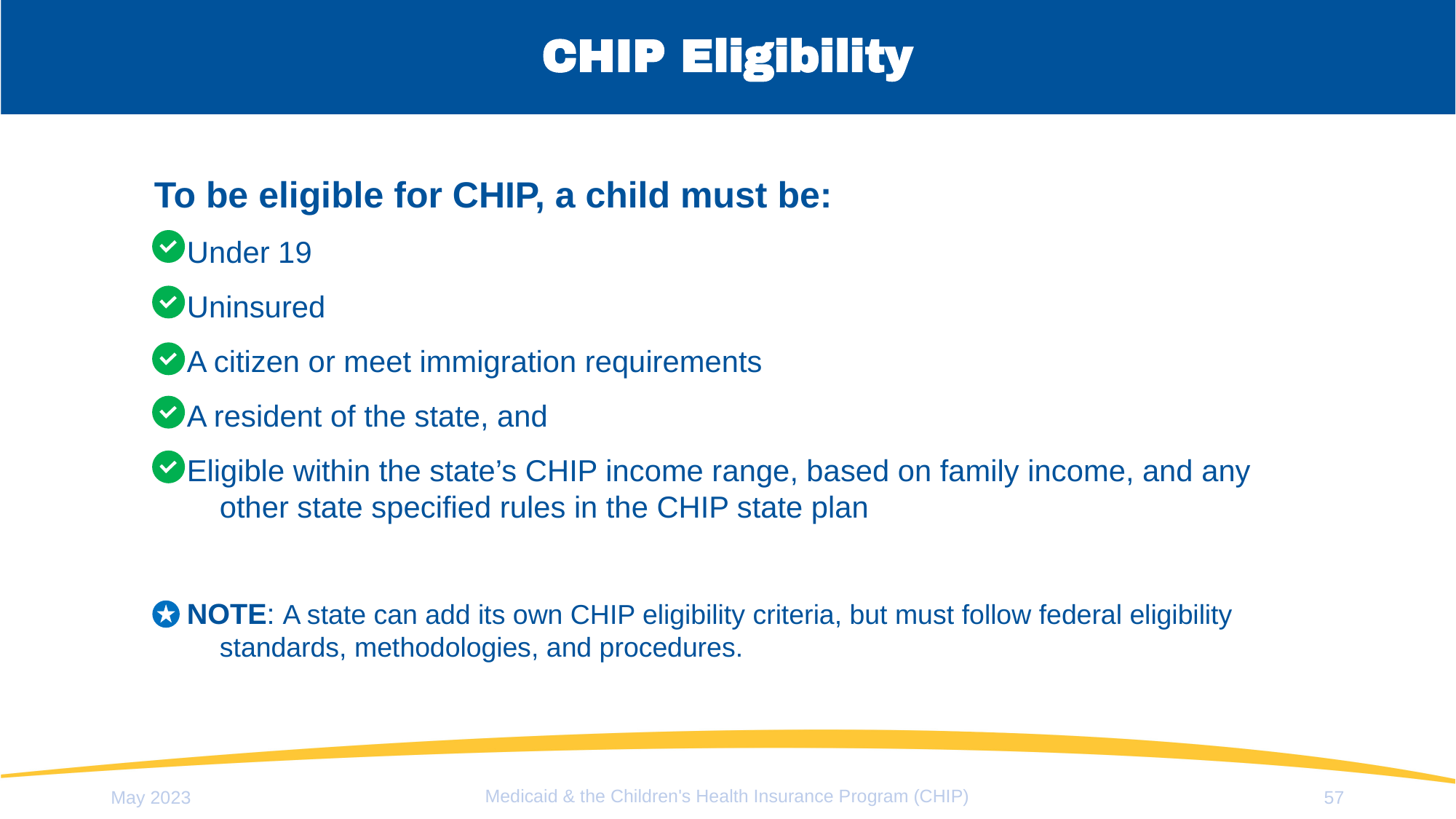

# CHIP Eligibility
To be eligible for CHIP, a child must be:
Under 19
Uninsured
A citizen or meet immigration requirements
A resident of the state, and
Eligible within the state’s CHIP income range, based on family income, and any other state specified rules in the CHIP state plan

NOTE: A state can add its own CHIP eligibility criteria, but must follow federal eligibility standards, methodologies, and procedures.

Medicaid & the Children's Health Insurance Program (CHIP)
May 2023
57